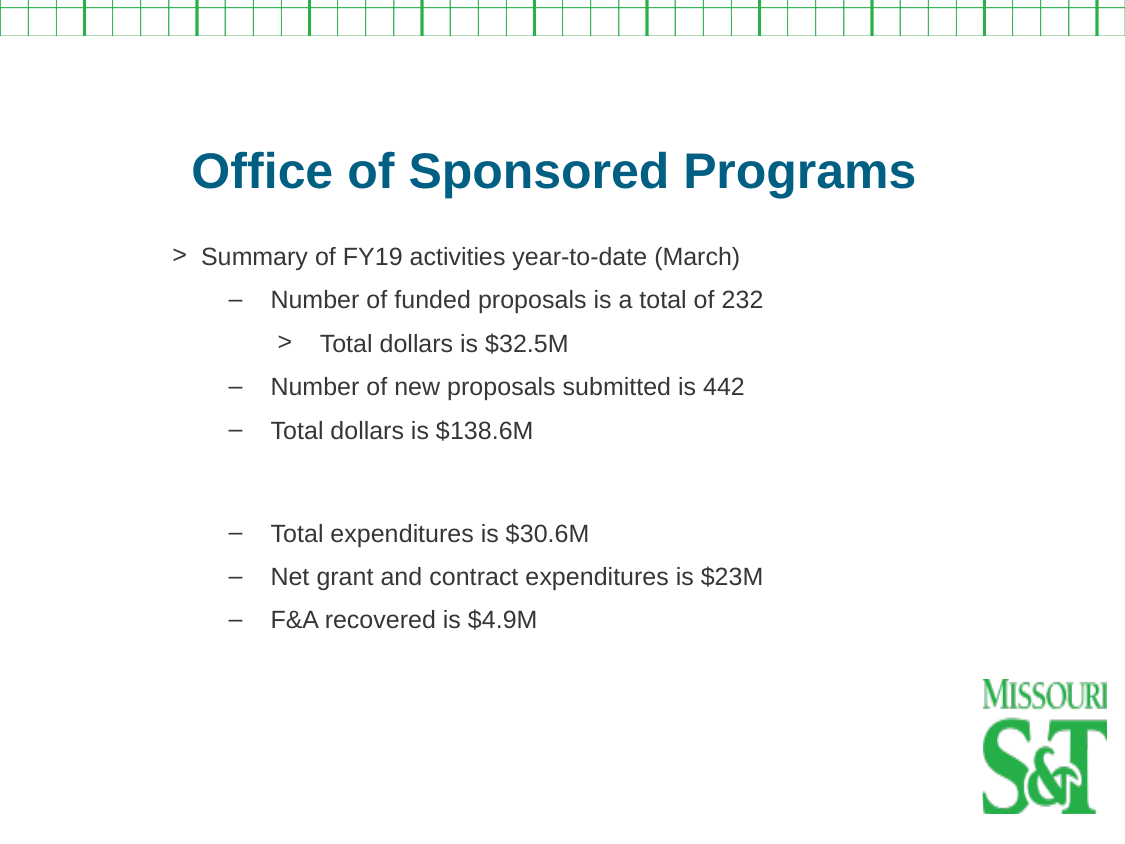

Office of Sponsored Programs
Summary of FY19 activities year-to-date (March)
Number of funded proposals is a total of 232
Total dollars is $32.5M
Number of new proposals submitted is 442
Total dollars is $138.6M

Total expenditures is $30.6M
Net grant and contract expenditures is $23M
F&A recovered is $4.9M